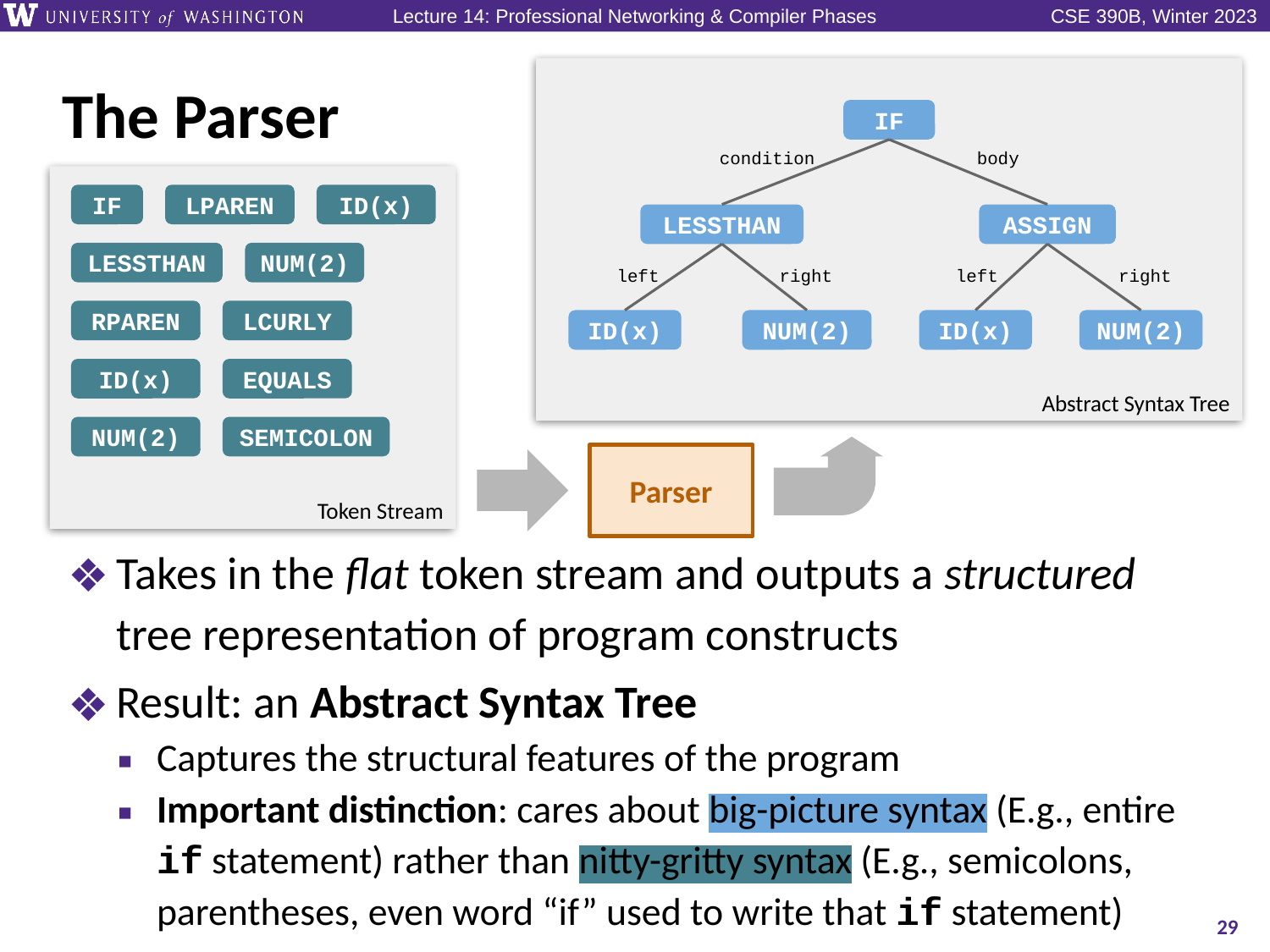

Abstract Syntax Tree
# The Parser
IF
condition
body

Token Stream
IF
LPAREN
ID(x)
LESSTHAN
ASSIGN
LESSTHAN
NUM(2)
right
right
left
left
RPAREN
LCURLY
NUM(2)
ID(x)
ID(x)
NUM(2)
ID(x)
EQUALS
NUM(2)
SEMICOLON

Parser

Takes in the flat token stream and outputs a structured tree representation of program constructs
Result: an Abstract Syntax Tree
Captures the structural features of the program
Important distinction: cares about big-picture syntax (E.g., entire if statement) rather than nitty-gritty syntax (E.g., semicolons, parentheses, even word “if” used to write that if statement)

29